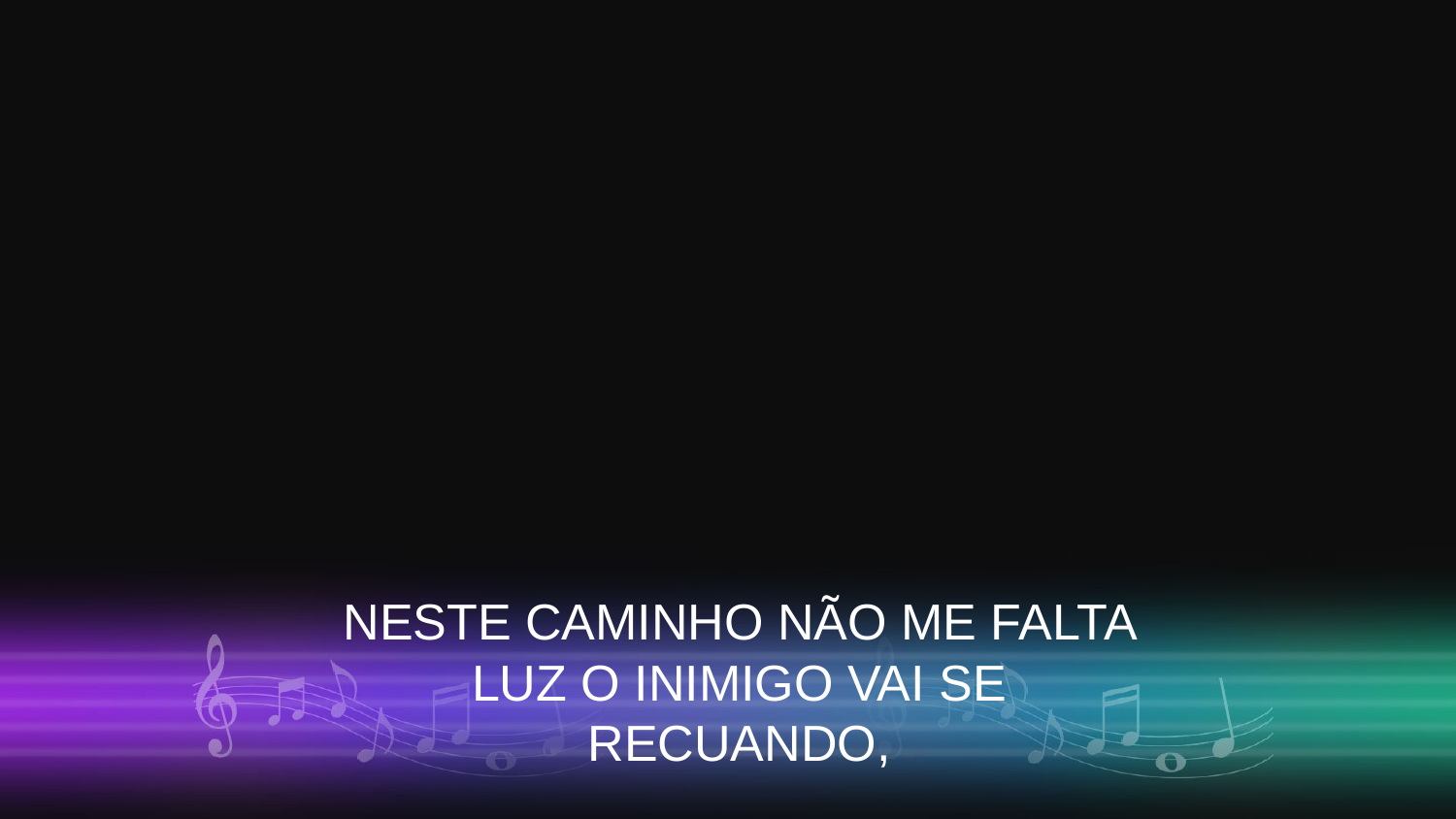

NESTE CAMINHO NÃO ME FALTA LUZ O INIMIGO VAI SE RECUANDO,